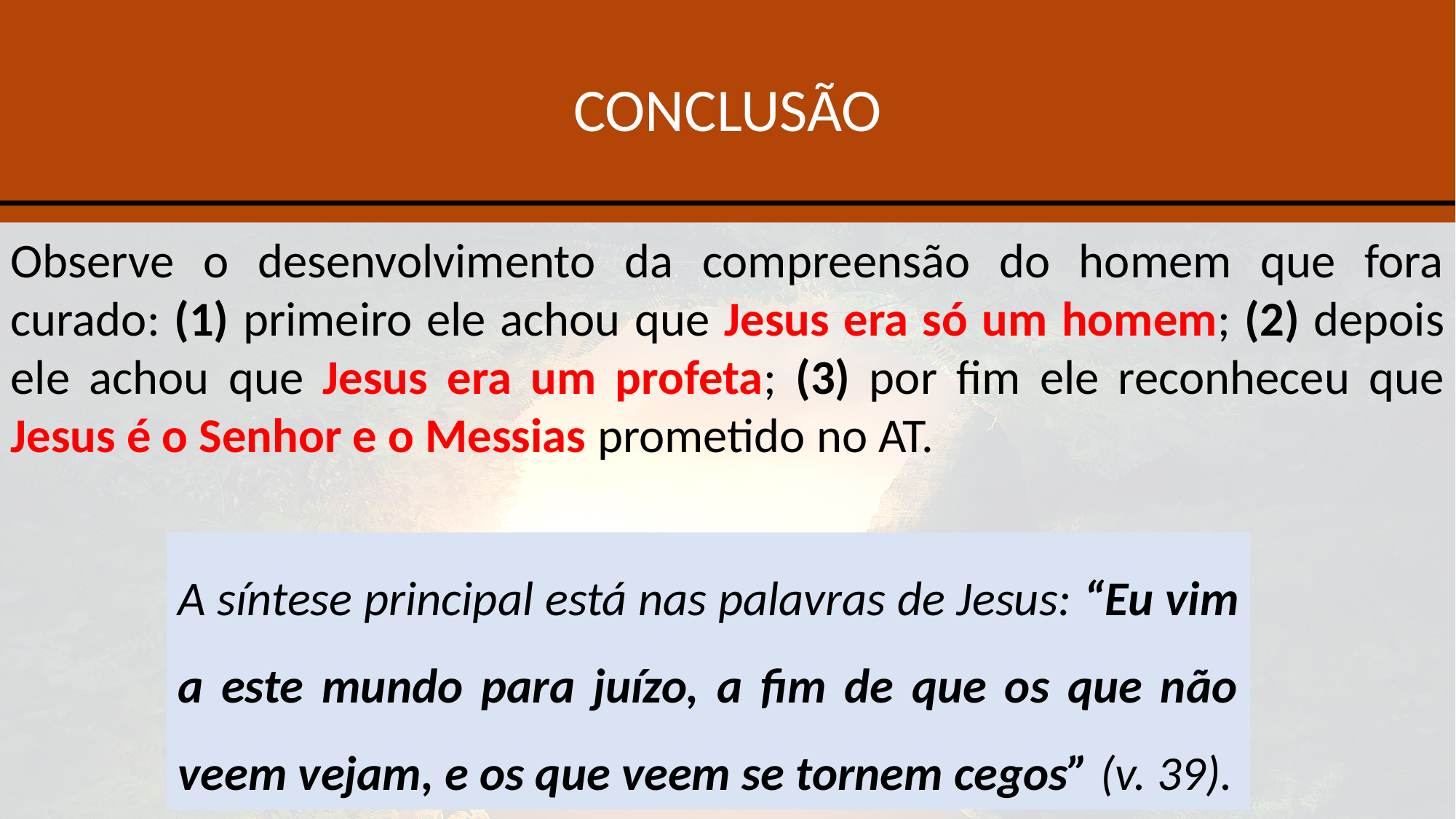

# CONCLUSÃO
Observe o desenvolvimento da compreensão do homem que fora curado: (1) primeiro ele achou que Jesus era só um homem; (2) depois ele achou que Jesus era um profeta; (3) por fim ele reconheceu que Jesus é o Senhor e o Messias prometido no AT.
A síntese principal está nas palavras de Jesus: “Eu vim a este mundo para juízo, a fim de que os que não veem vejam, e os que veem se tornem cegos” (v. 39).